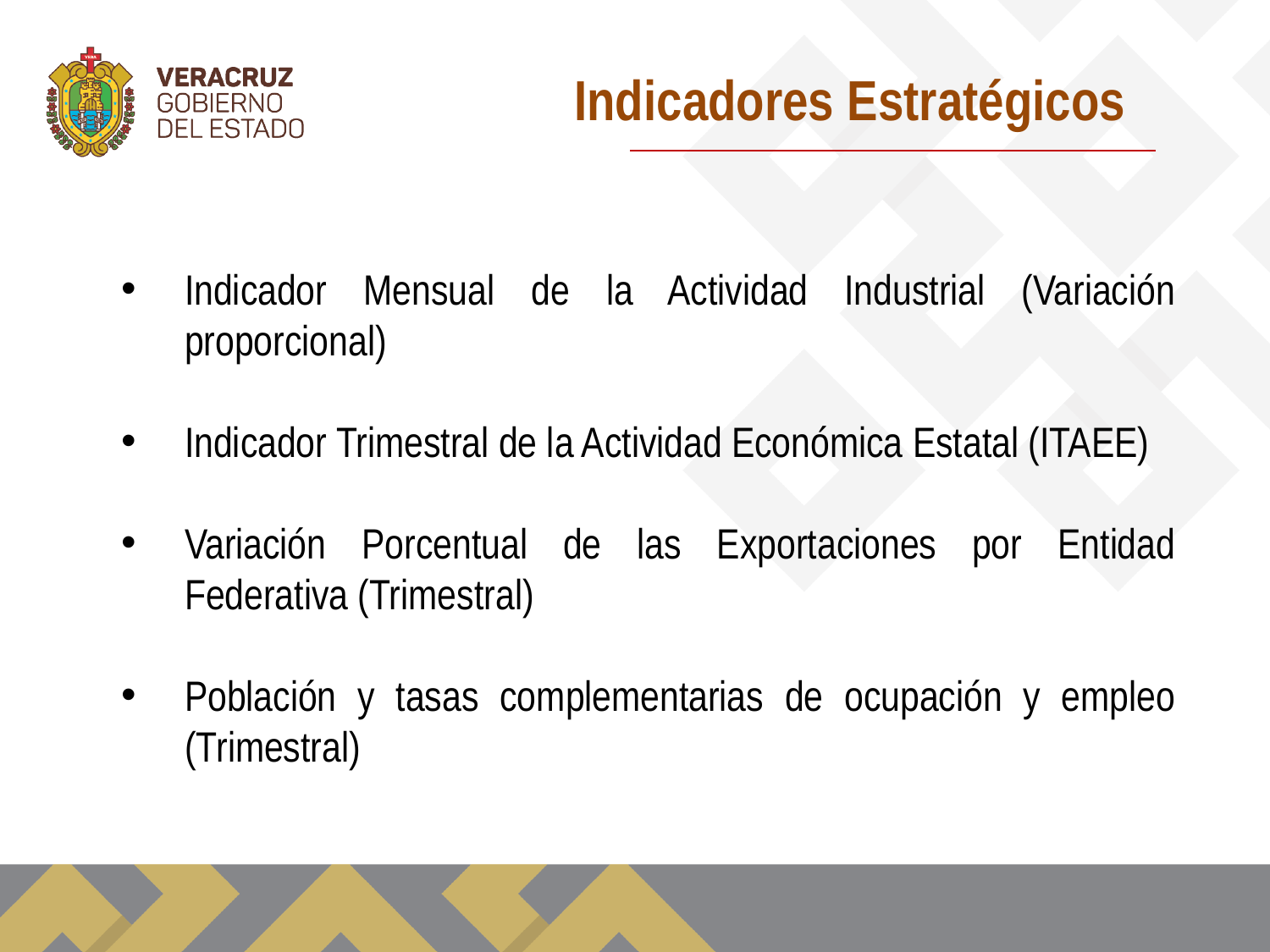

Indicadores Estratégicos
Indicador Mensual de la Actividad Industrial (Variación proporcional)

Indicador Trimestral de la Actividad Económica Estatal (ITAEE)

Variación Porcentual de las Exportaciones por Entidad Federativa (Trimestral)

Población y tasas complementarias de ocupación y empleo (Trimestral)